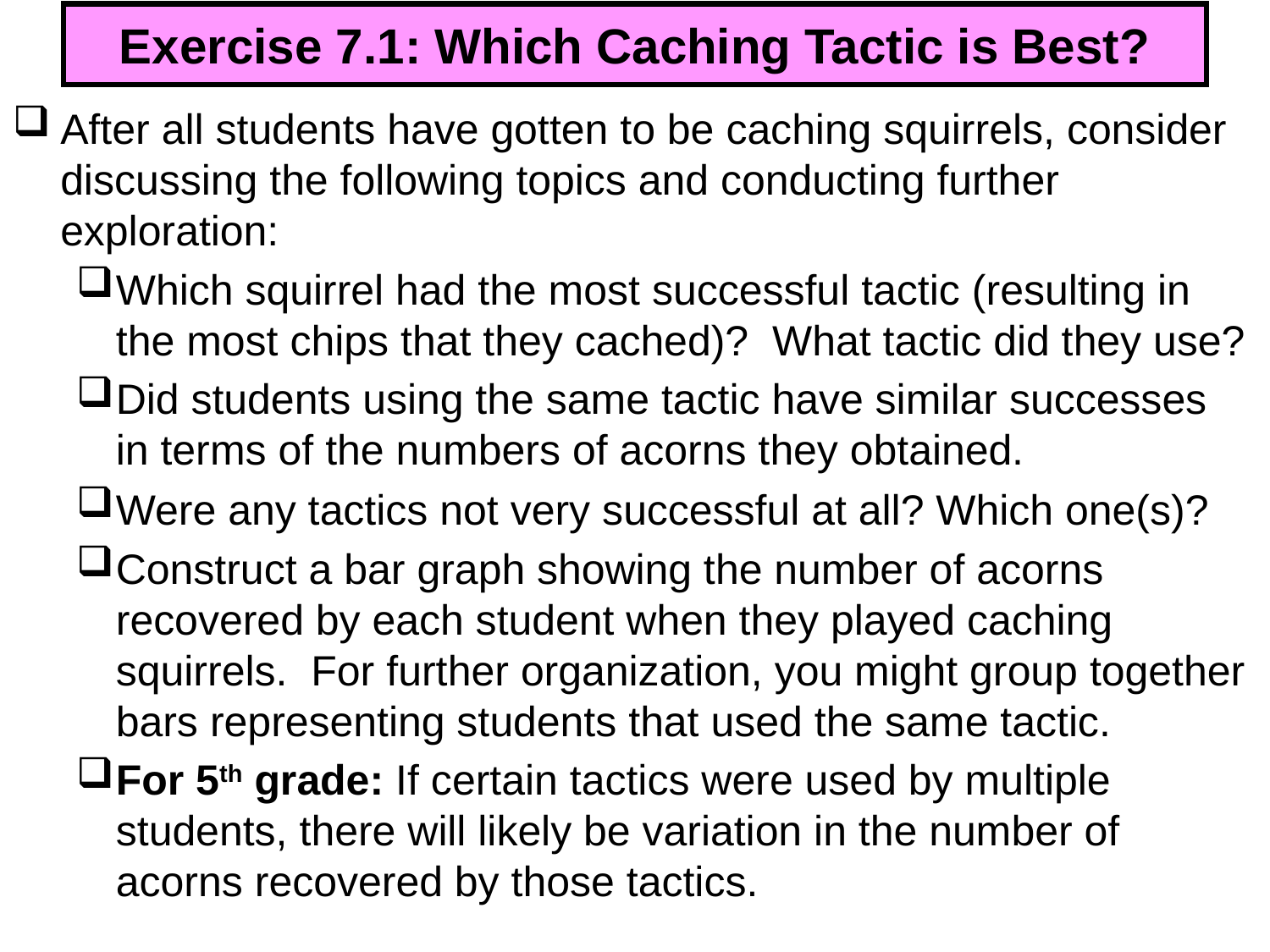

# Exercise 7.1: Which Caching Tactic is Best?
After all students have gotten to be caching squirrels, consider discussing the following topics and conducting further exploration:
Which squirrel had the most successful tactic (resulting in the most chips that they cached)?  What tactic did they use?
Did students using the same tactic have similar successes in terms of the numbers of acorns they obtained.
Were any tactics not very successful at all? Which one(s)?
Construct a bar graph showing the number of acorns recovered by each student when they played caching squirrels.  For further organization, you might group together bars representing students that used the same tactic.
For 5th grade: If certain tactics were used by multiple students, there will likely be variation in the number of acorns recovered by those tactics.

302